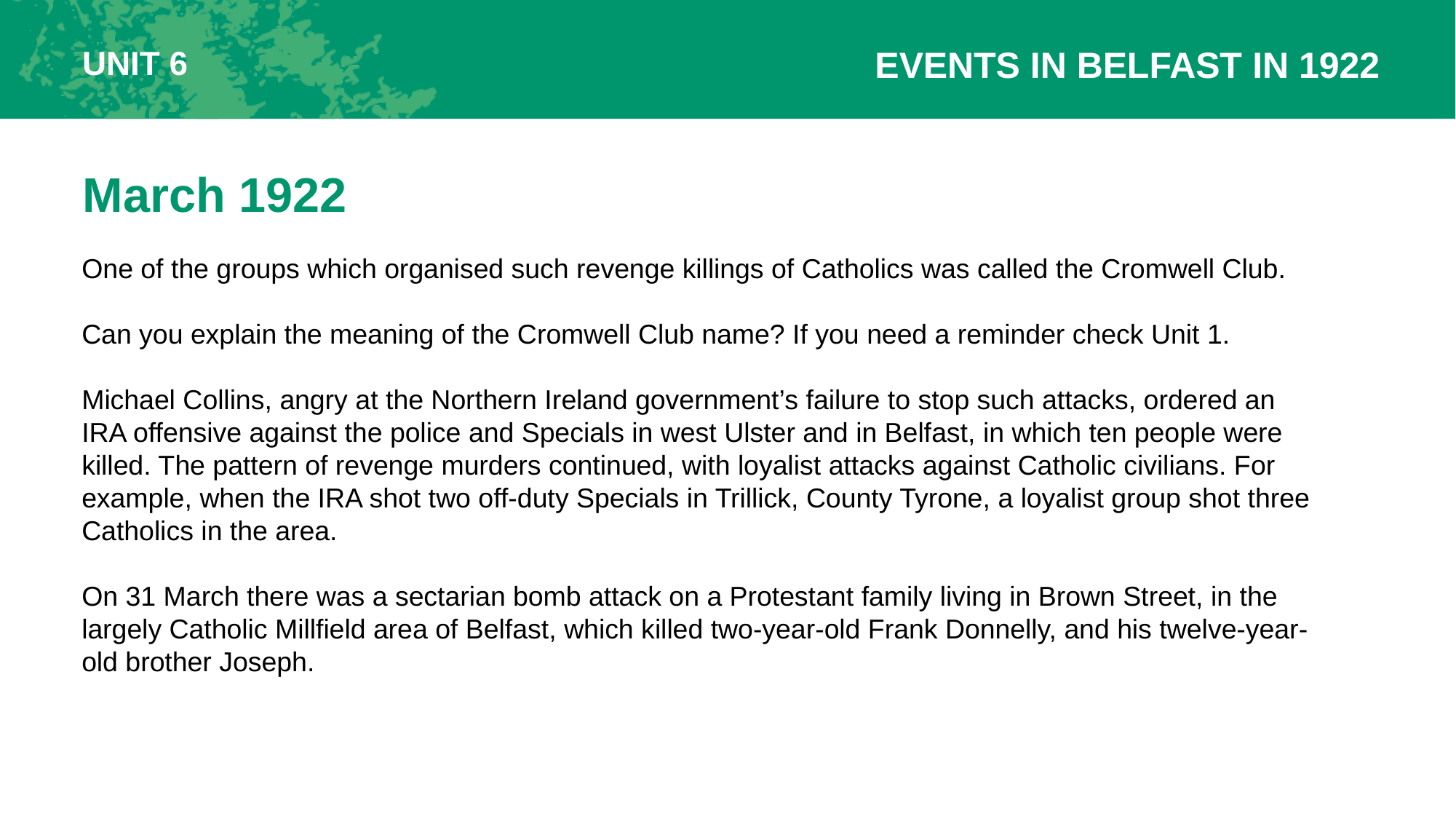

March 1922
One of the groups which organised such revenge killings of Catholics was called the Cromwell Club.
 
Can you explain the meaning of the Cromwell Club name? If you need a reminder check Unit 1.
 
Michael Collins, angry at the Northern Ireland government’s failure to stop such attacks, ordered an IRA offensive against the police and Specials in west Ulster and in Belfast, in which ten people were killed. The pattern of revenge murders continued, with loyalist attacks against Catholic civilians. For example, when the IRA shot two off-duty Specials in Trillick, County Tyrone, a loyalist group shot three Catholics in the area.
On 31 March there was a sectarian bomb attack on a Protestant family living in Brown Street, in the largely Catholic Millfield area of Belfast, which killed two-year-old Frank Donnelly, and his twelve-year-old brother Joseph.